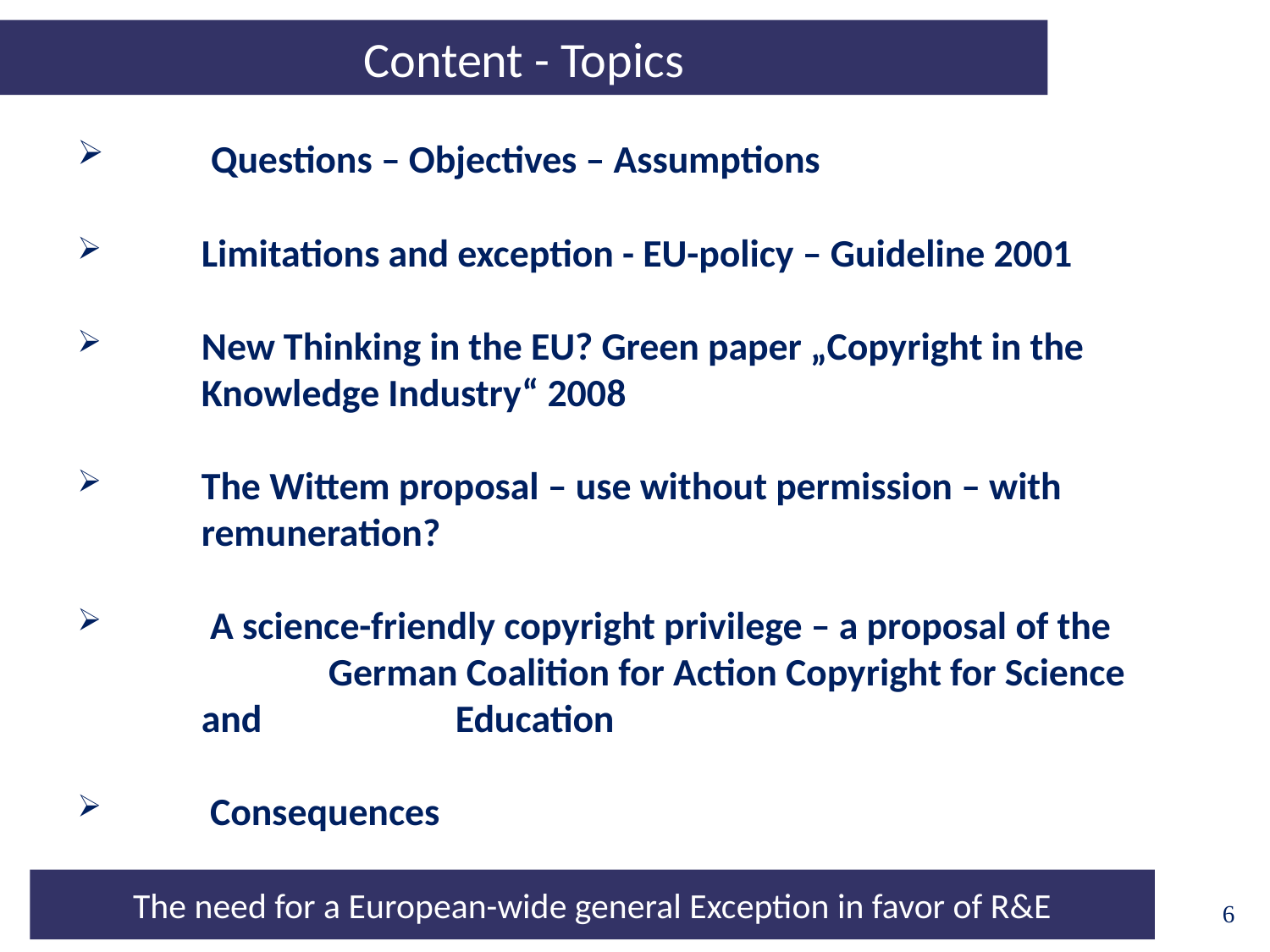

Content - Topics
 Questions – Objectives – Assumptions
Limitations and exception - EU-policy – Guideline 2001

New Thinking in the EU? Green paper „Copyright in the Knowledge Industry“ 2008

The Wittem proposal – use without permission – with remuneration?
 A science-friendly copyright privilege – a proposal of the 	German Coalition for Action Copyright for Science and  		Education
 Consequences

6